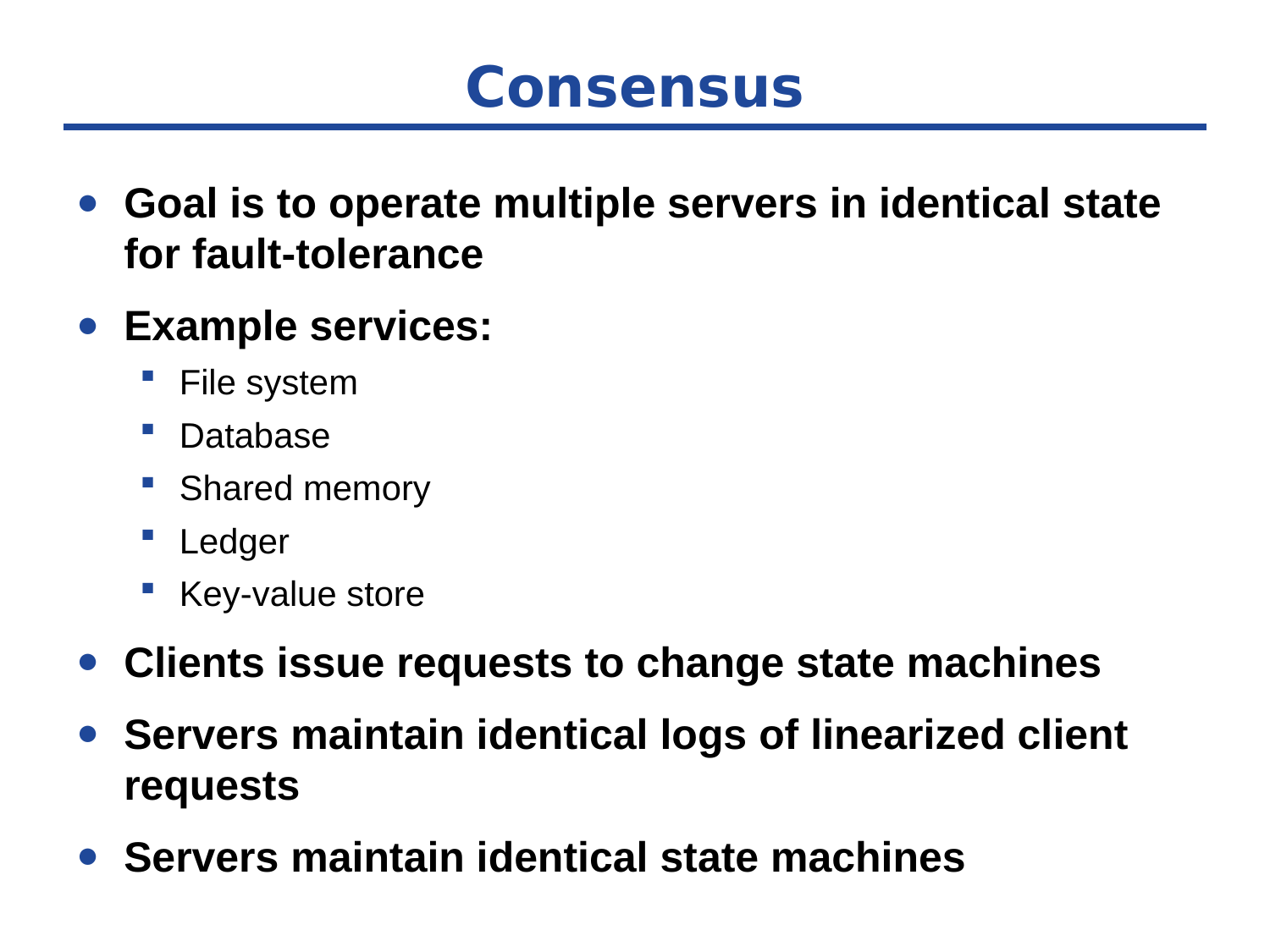

# Consensus
Goal is to operate multiple servers in identical state for fault-tolerance
Example services:
File system
Database
Shared memory
Ledger
Key-value store
Clients issue requests to change state machines
Servers maintain identical logs of linearized client requests
Servers maintain identical state machines